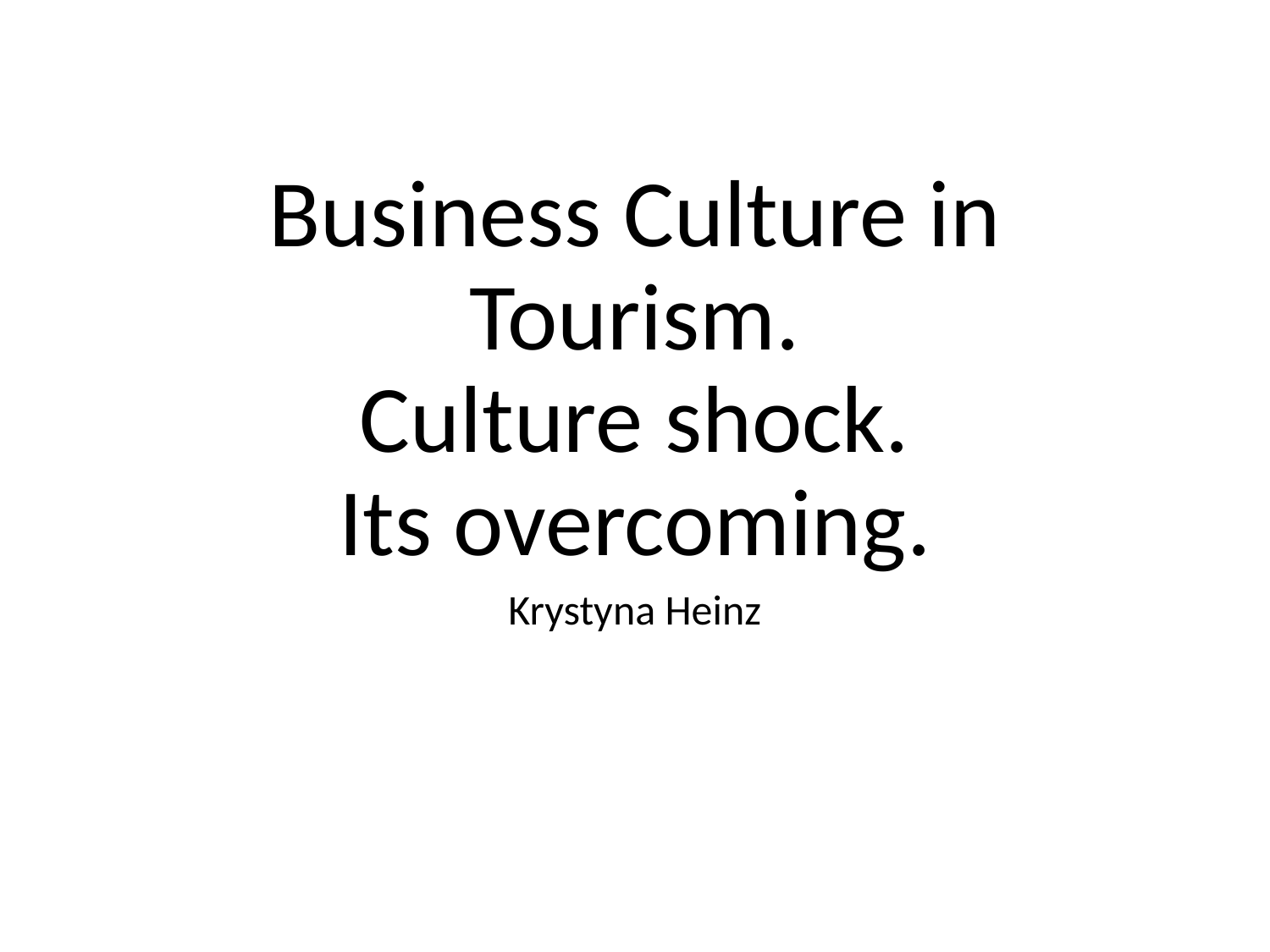

# Business Culture in Tourism. Culture shock. Its overcoming.
Krystyna Heinz